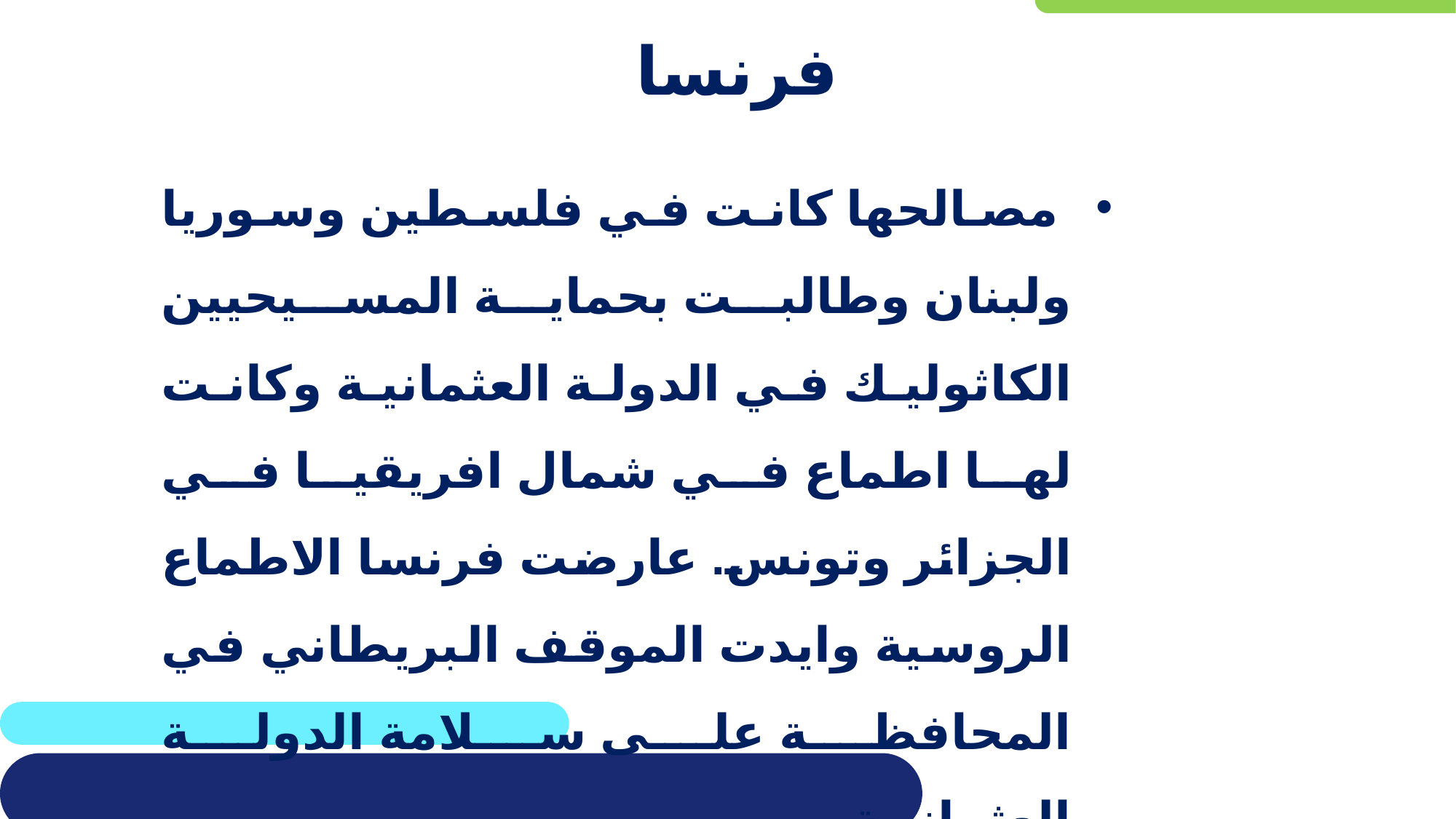

# فرنسا
 مصالحها كانت في فلسطين وسوريا ولبنان وطالبت بحماية المسيحيين الكاثوليك في الدولة العثمانية وكانت لها اطماع في شمال افريقيا في الجزائر وتونس. عارضت فرنسا الاطماع الروسية وايدت الموقف البريطاني في المحافظة على سلامة الدولة العثمانيىة .